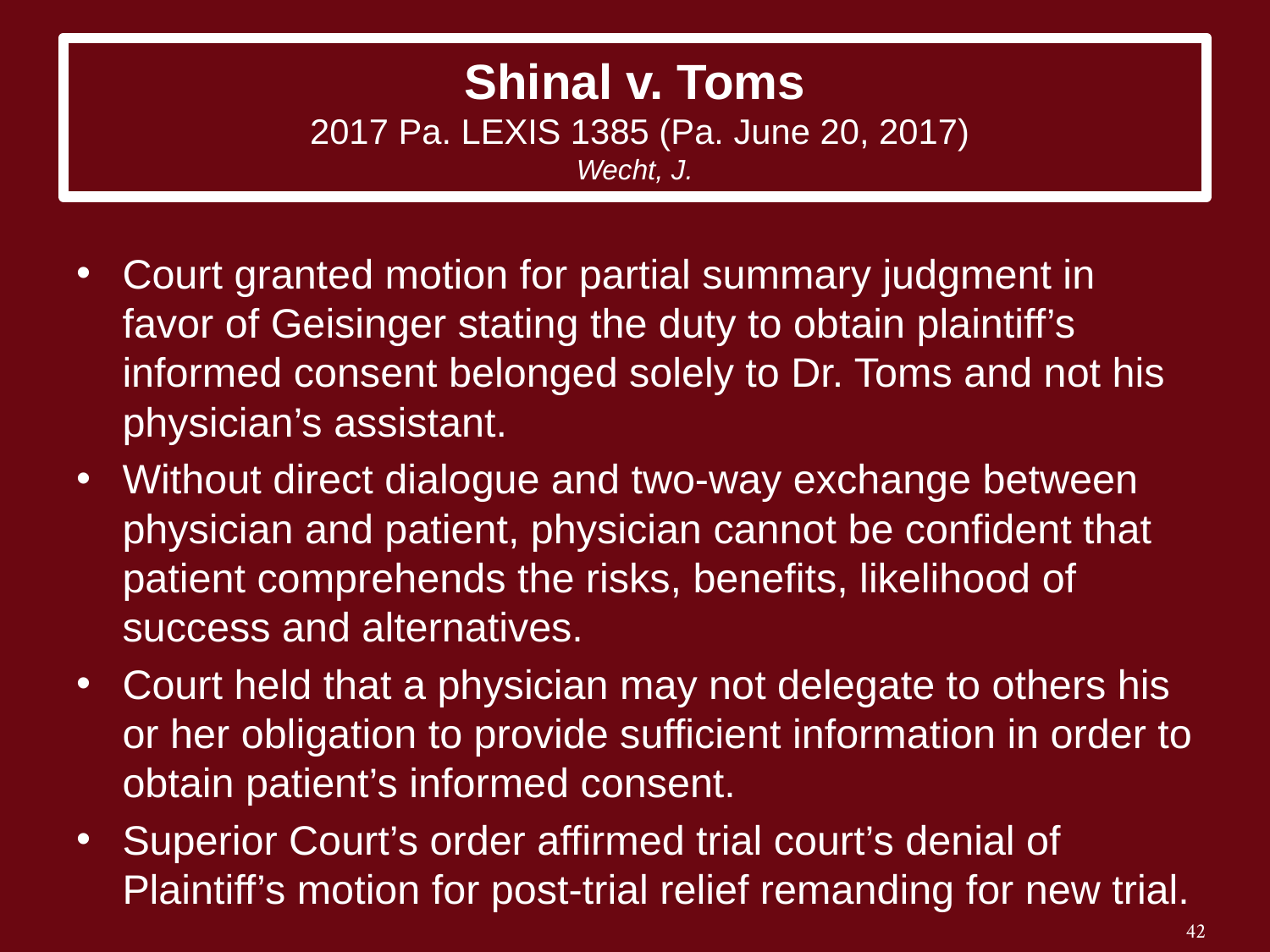

# Shinal v. Toms 2017 Pa. LEXIS 1385 (Pa. June 20, 2017) Wecht, J.
Court granted motion for partial summary judgment in favor of Geisinger stating the duty to obtain plaintiff’s informed consent belonged solely to Dr. Toms and not his physician’s assistant.
Without direct dialogue and two-way exchange between physician and patient, physician cannot be confident that patient comprehends the risks, benefits, likelihood of success and alternatives.
Court held that a physician may not delegate to others his or her obligation to provide sufficient information in order to obtain patient’s informed consent.
Superior Court’s order affirmed trial court’s denial of Plaintiff’s motion for post-trial relief remanding for new trial.
42